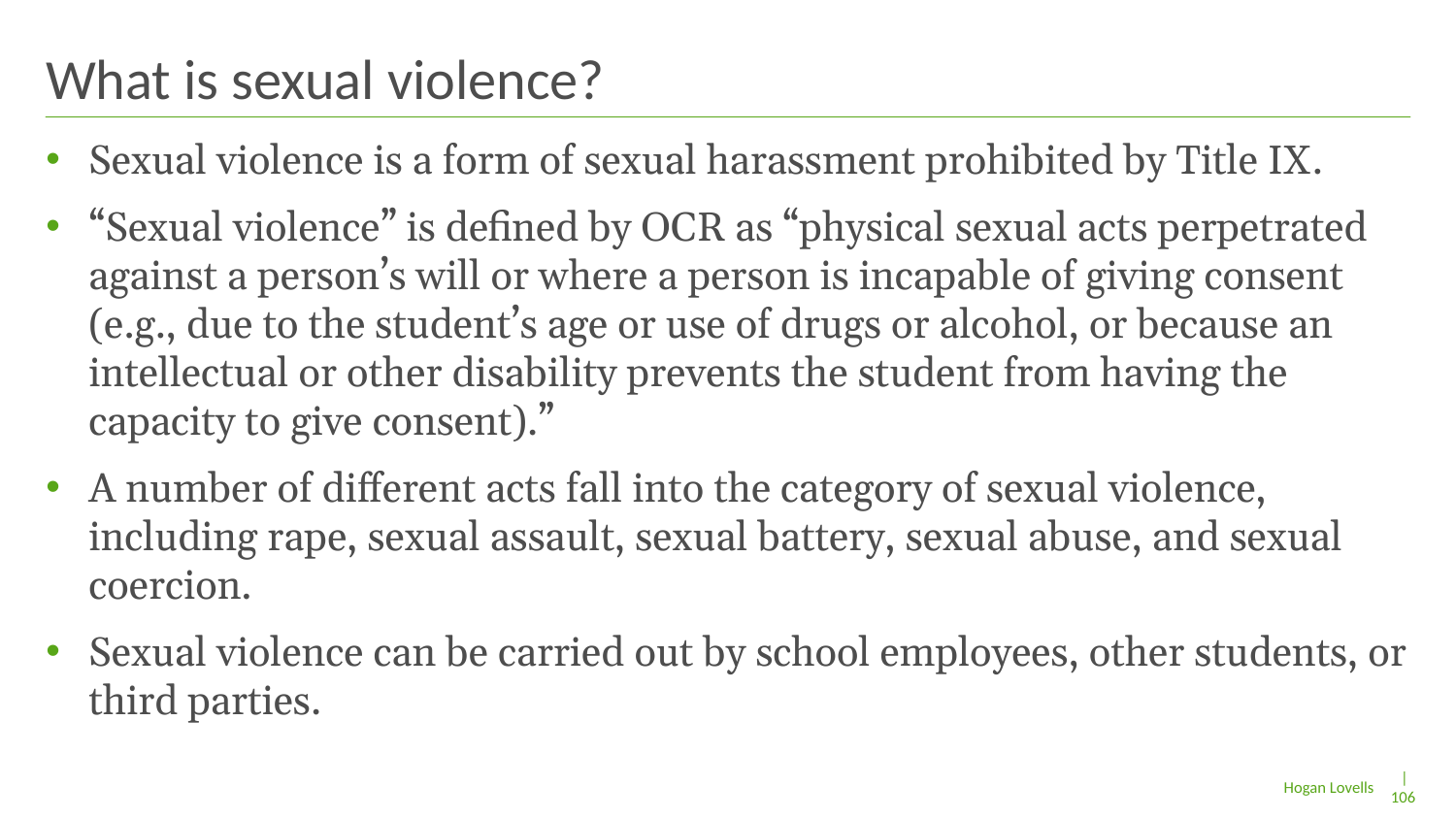

# What is sexual violence?
Sexual violence is a form of sexual harassment prohibited by Title IX.
“Sexual violence” is defined by OCR as “physical sexual acts perpetrated against a person’s will or where a person is incapable of giving consent (e.g., due to the student’s age or use of drugs or alcohol, or because an intellectual or other disability prevents the student from having the capacity to give consent).”
A number of different acts fall into the category of sexual violence, including rape, sexual assault, sexual battery, sexual abuse, and sexual coercion.
Sexual violence can be carried out by school employees, other students, or third parties.
|  106
Hogan Lovells